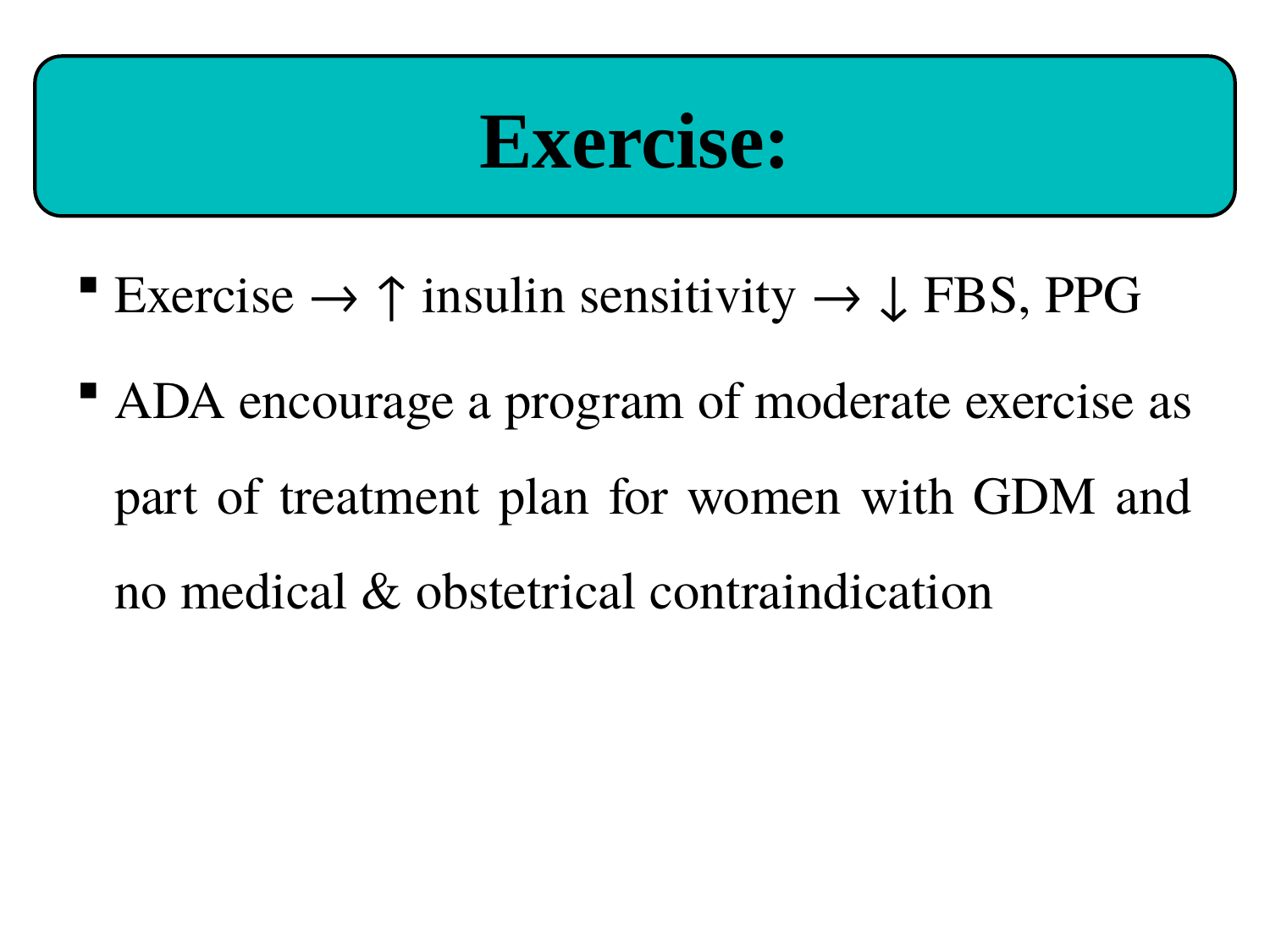

Exercise:
Exercise → ↑ insulin sensitivity → ↓ FBS, PPG
ADA encourage a program of moderate exercise as part of treatment plan for women with GDM and no medical & obstetrical contraindication